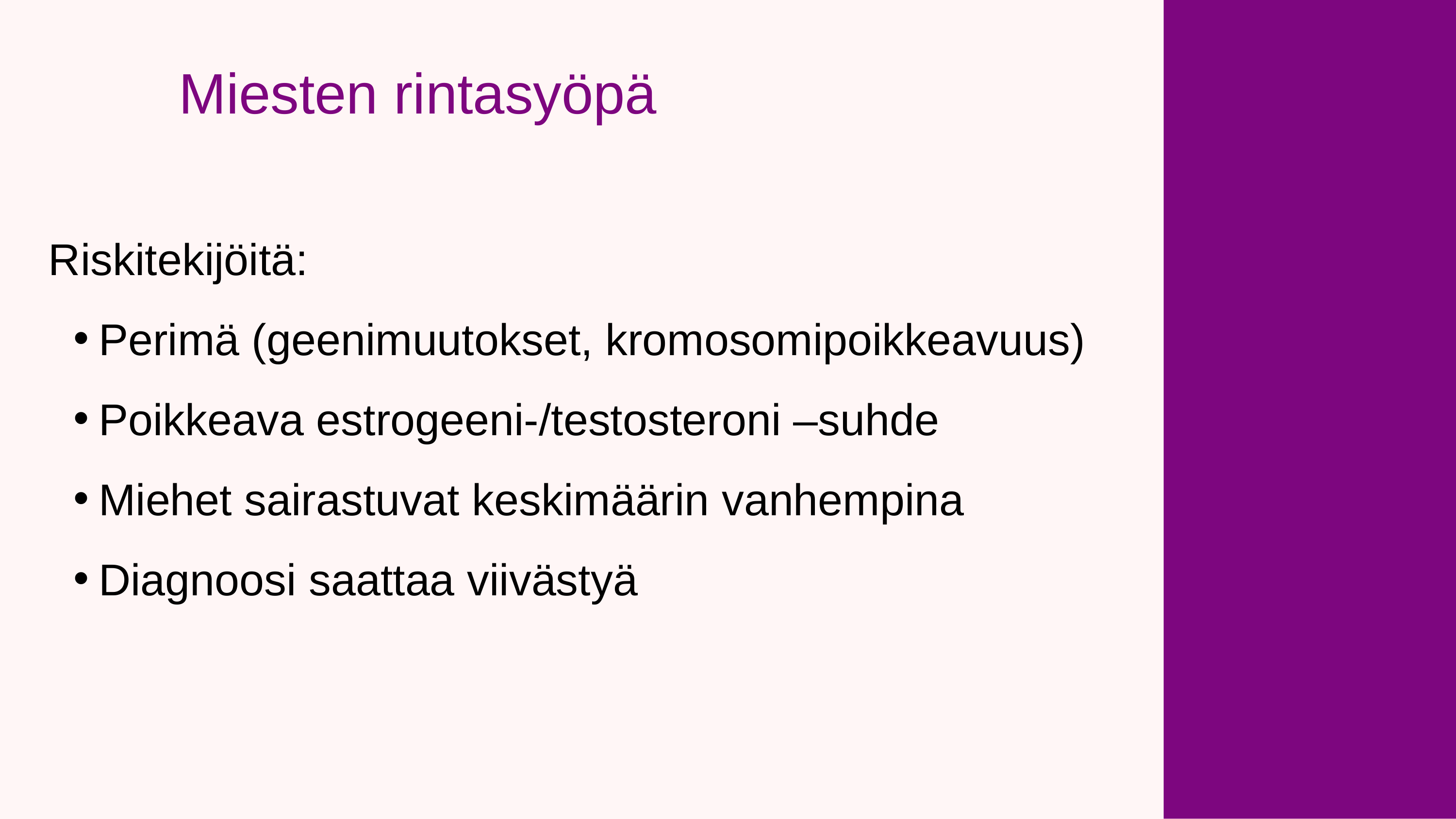

Miesten rintasyöpä

Riskitekijöitä:
Perimä (geenimuutokset, kromosomipoikkeavuus)
Poikkeava estrogeeni-/testosteroni –suhde
Miehet sairastuvat keskimäärin vanhempina
Diagnoosi saattaa viivästyä